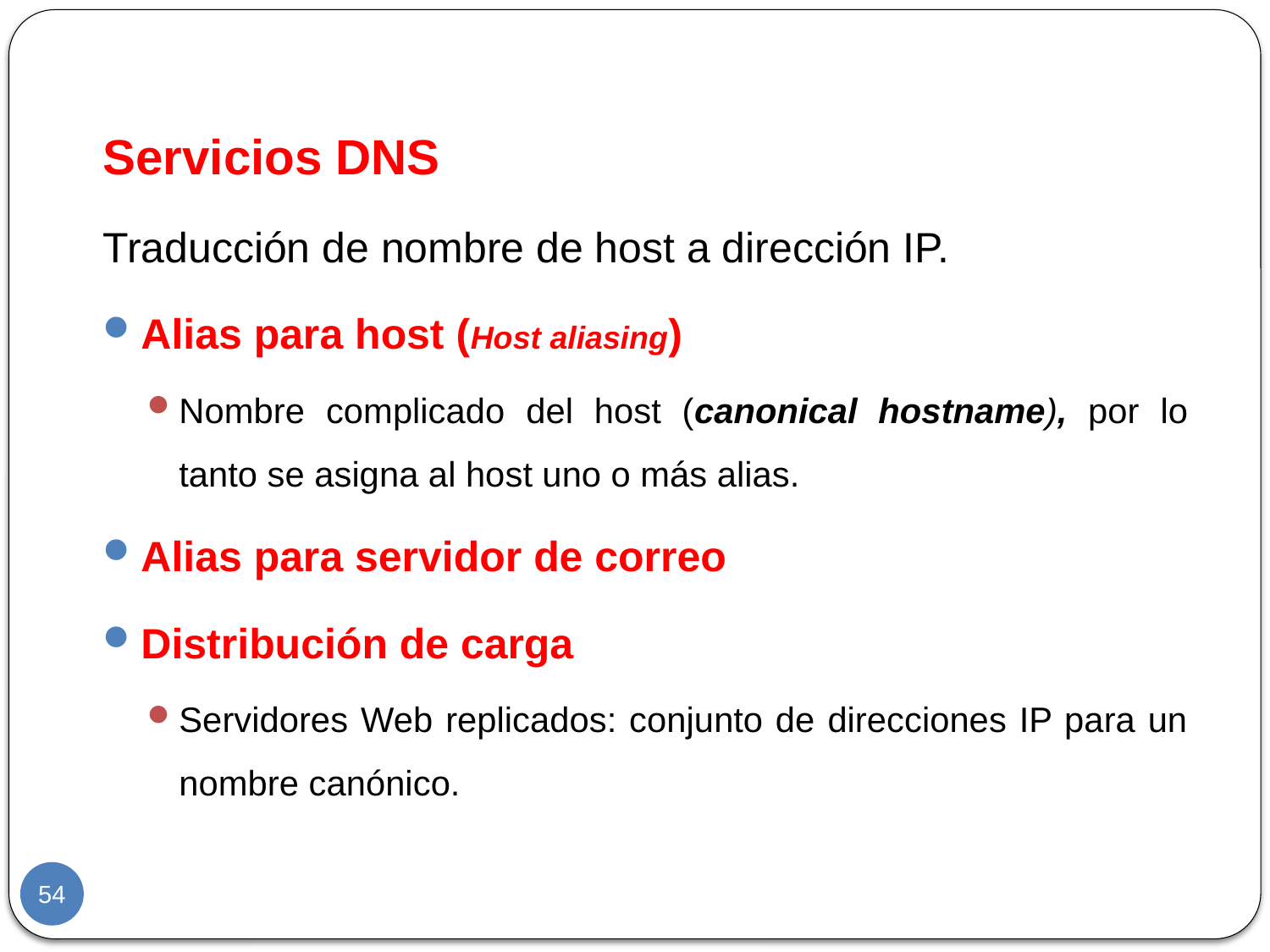

Servicios DNS
Traducción de nombre de host a dirección IP.
Alias para host (Host aliasing)
Nombre complicado del host (canonical hostname), por lo tanto se asigna al host uno o más alias.
Alias para servidor de correo
Distribución de carga
Servidores Web replicados: conjunto de direcciones IP para un nombre canónico.

54